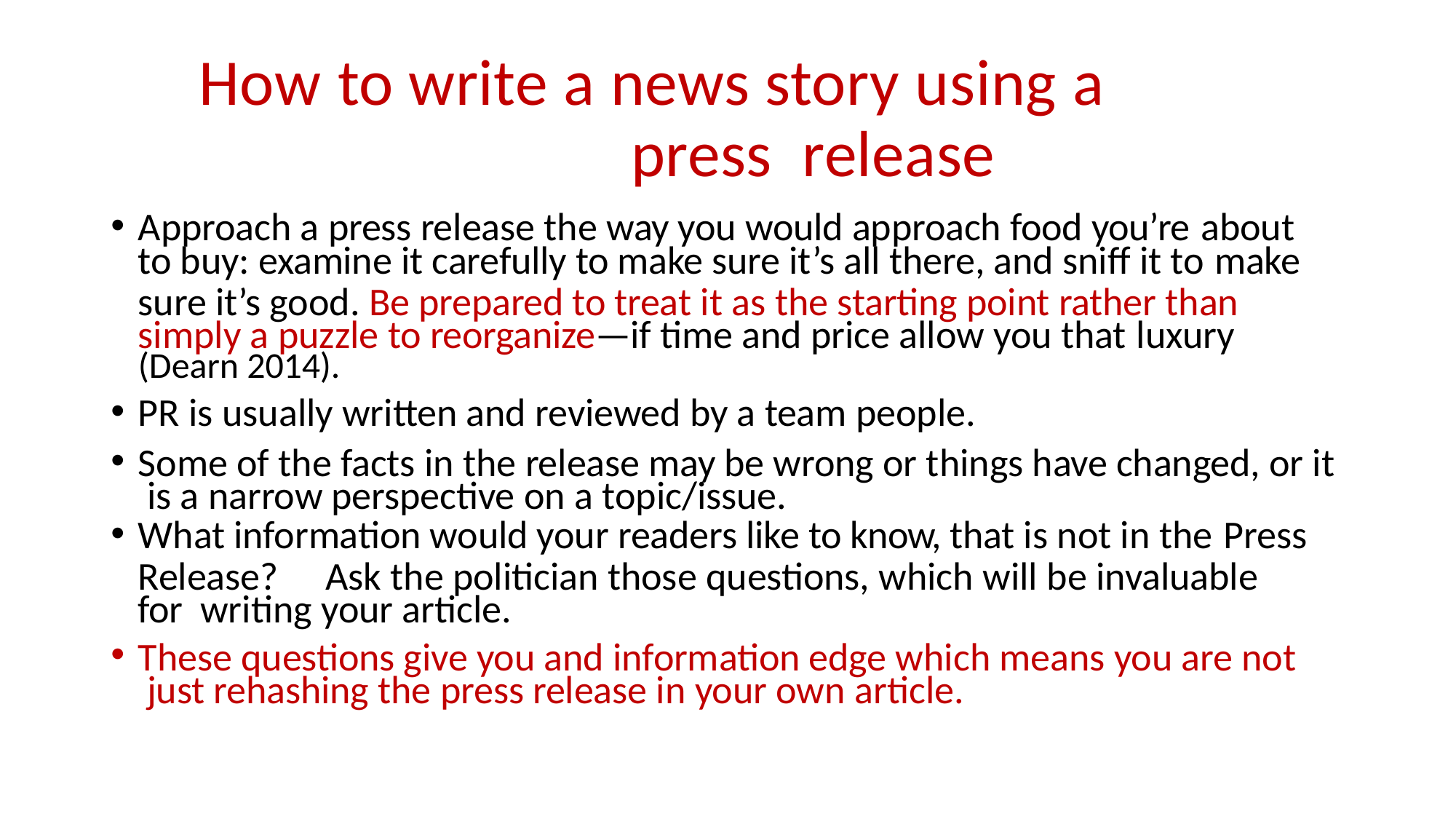

# How to write a news story using a press  release
Approach a press release the way you would approach food you’re about
to buy: examine it carefully to make sure it’s all there, and sniff it to make
sure it’s good. Be prepared to treat it as the starting point rather than  simply a puzzle to reorganize—if time and price allow you that luxury
(Dearn 2014).
PR is usually written and reviewed by a team people.
Some of the facts in the release may be wrong or things have changed, or it  is a narrow perspective on a topic/issue.
What information would your readers like to know, that is not in the Press
Release?	Ask the politician those questions, which will be invaluable for  writing your article.
These questions give you and information edge which means you are not  just rehashing the press release in your own article.